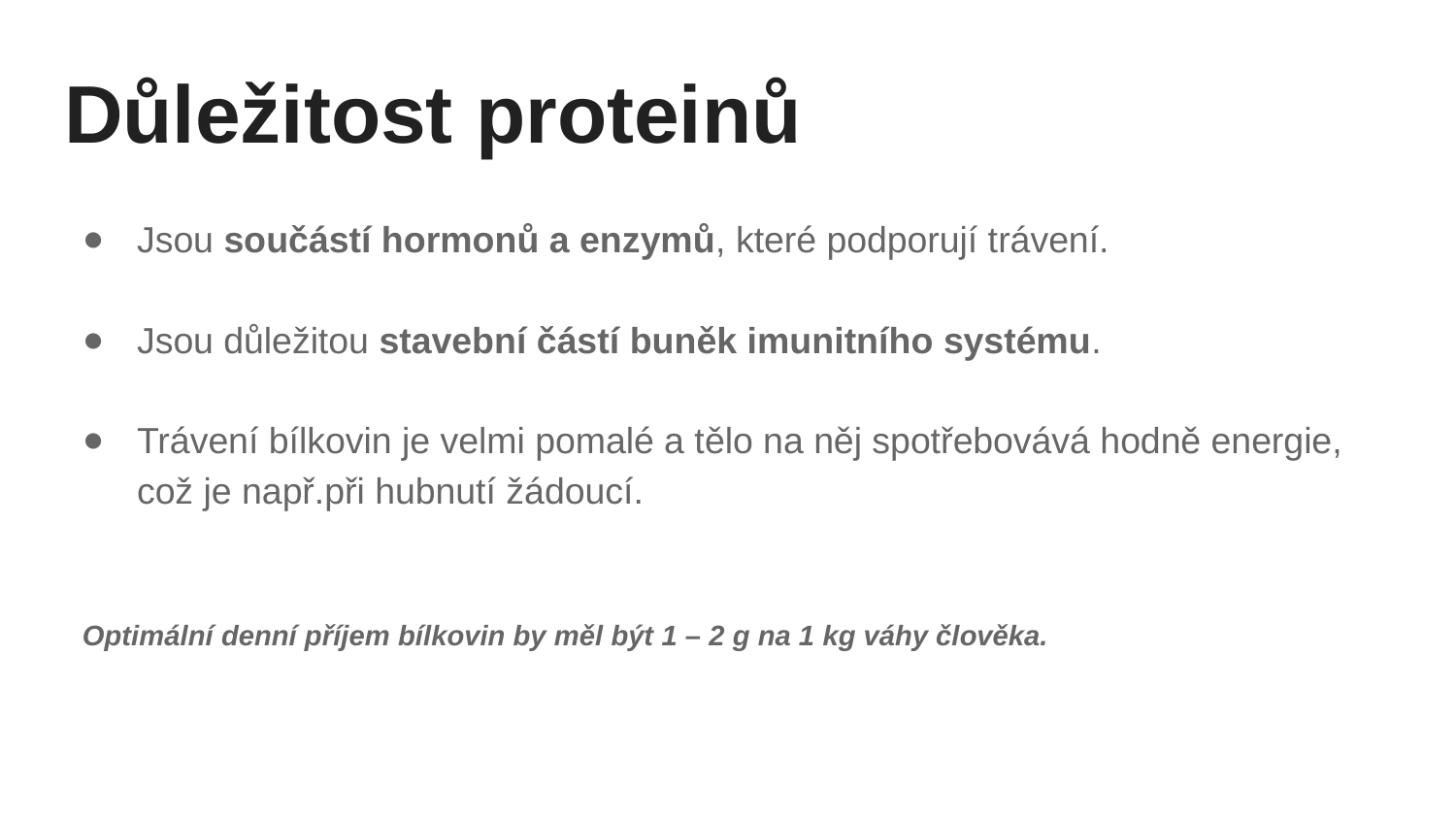

# Důležitost proteinů
Jsou součástí hormonů a enzymů, které podporují trávení.

Jsou důležitou stavební částí buněk imunitního systému.

Trávení bílkovin je velmi pomalé a tělo na něj spotřebovává hodně energie, což je např.při hubnutí žádoucí.

Optimální denní příjem bílkovin by měl být 1 – 2 g na 1 kg váhy člověka.